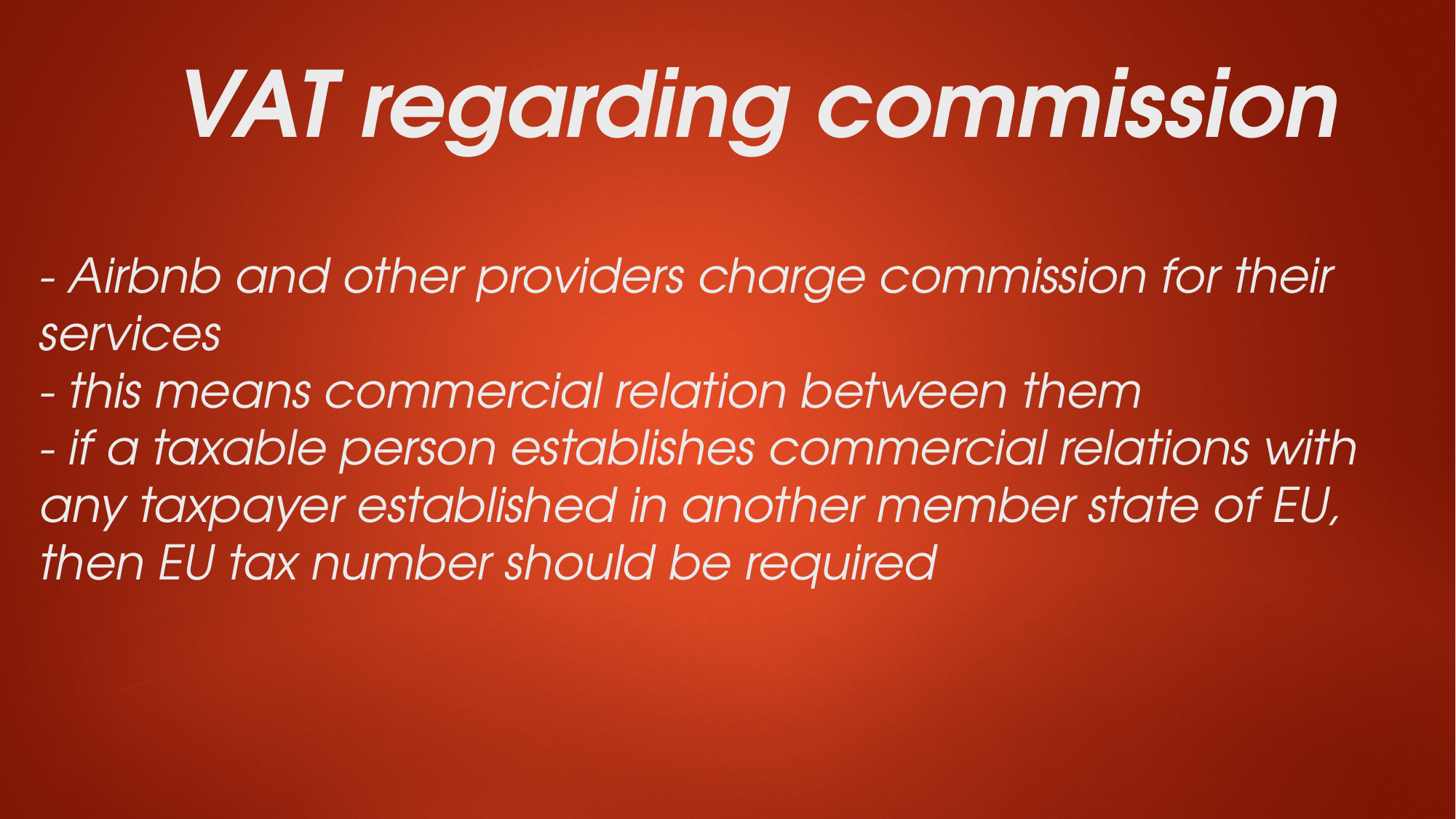

VAT regarding commission
# - Airbnb and other providers charge commission for their services - this means commercial relation between them - if a taxable person establishes commercial relations with any taxpayer established in another member state of EU, then EU tax number should be required